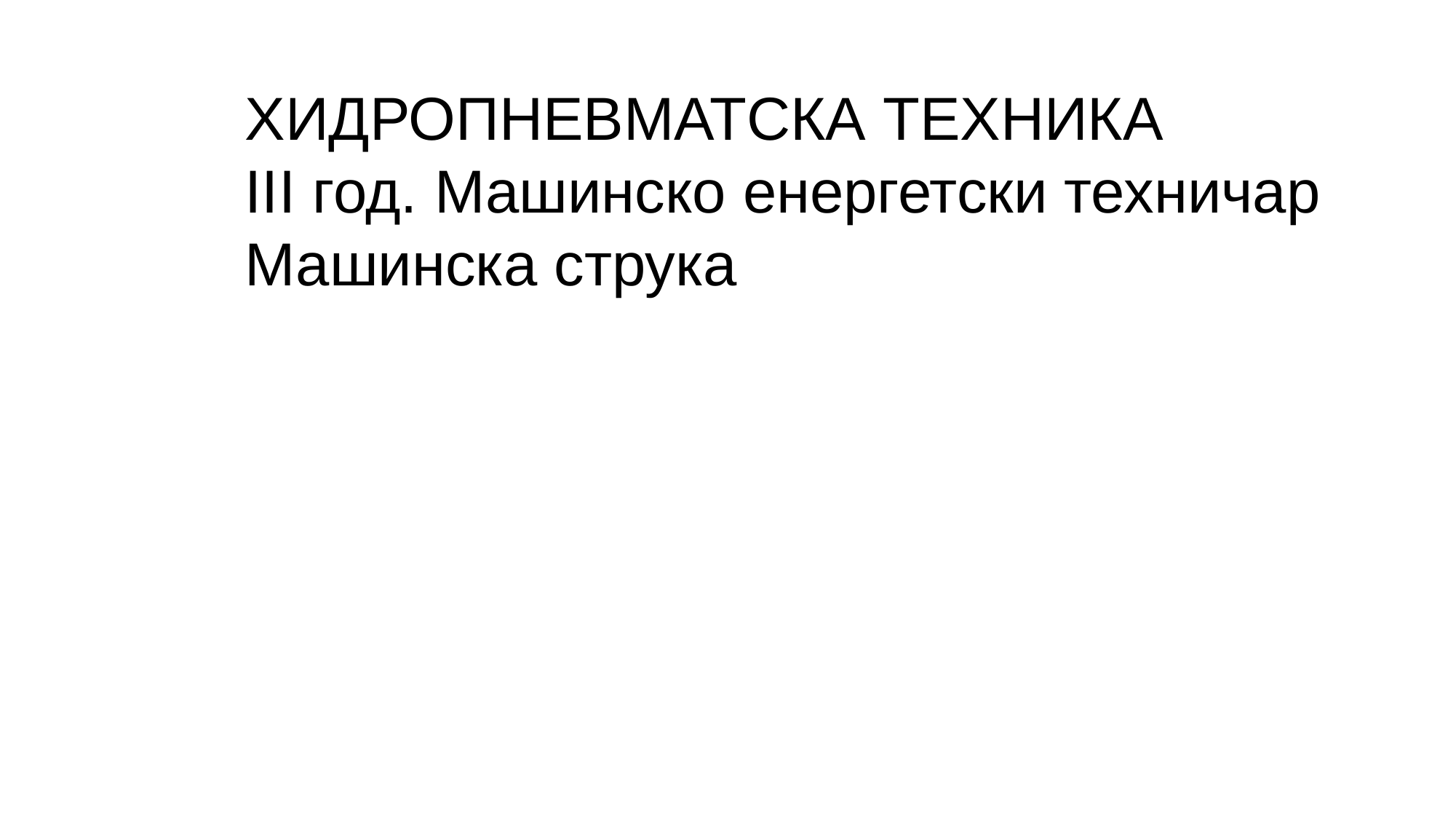

ХИДРОПНЕВМАТСКА ТЕХНИКА
III год. Машинско енергетски техничар
Машинска струка